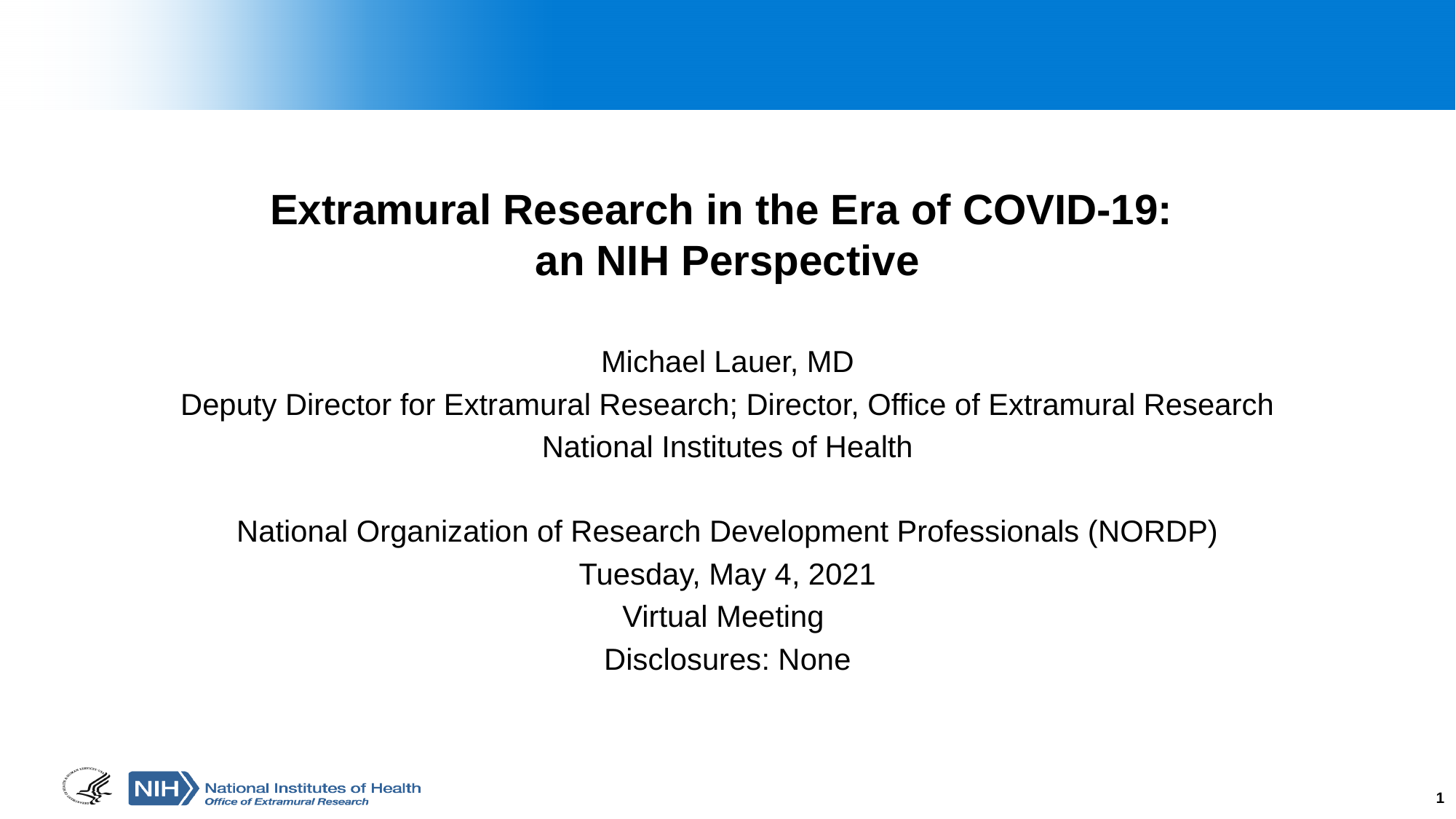

# Extramural Research in the Era of COVID-19: an NIH Perspective
Michael Lauer, MD
Deputy Director for Extramural Research; Director, Office of Extramural Research
National Institutes of Health

National Organization of Research Development Professionals (NORDP)
Tuesday, May 4, 2021
Virtual Meeting
Disclosures: None

1